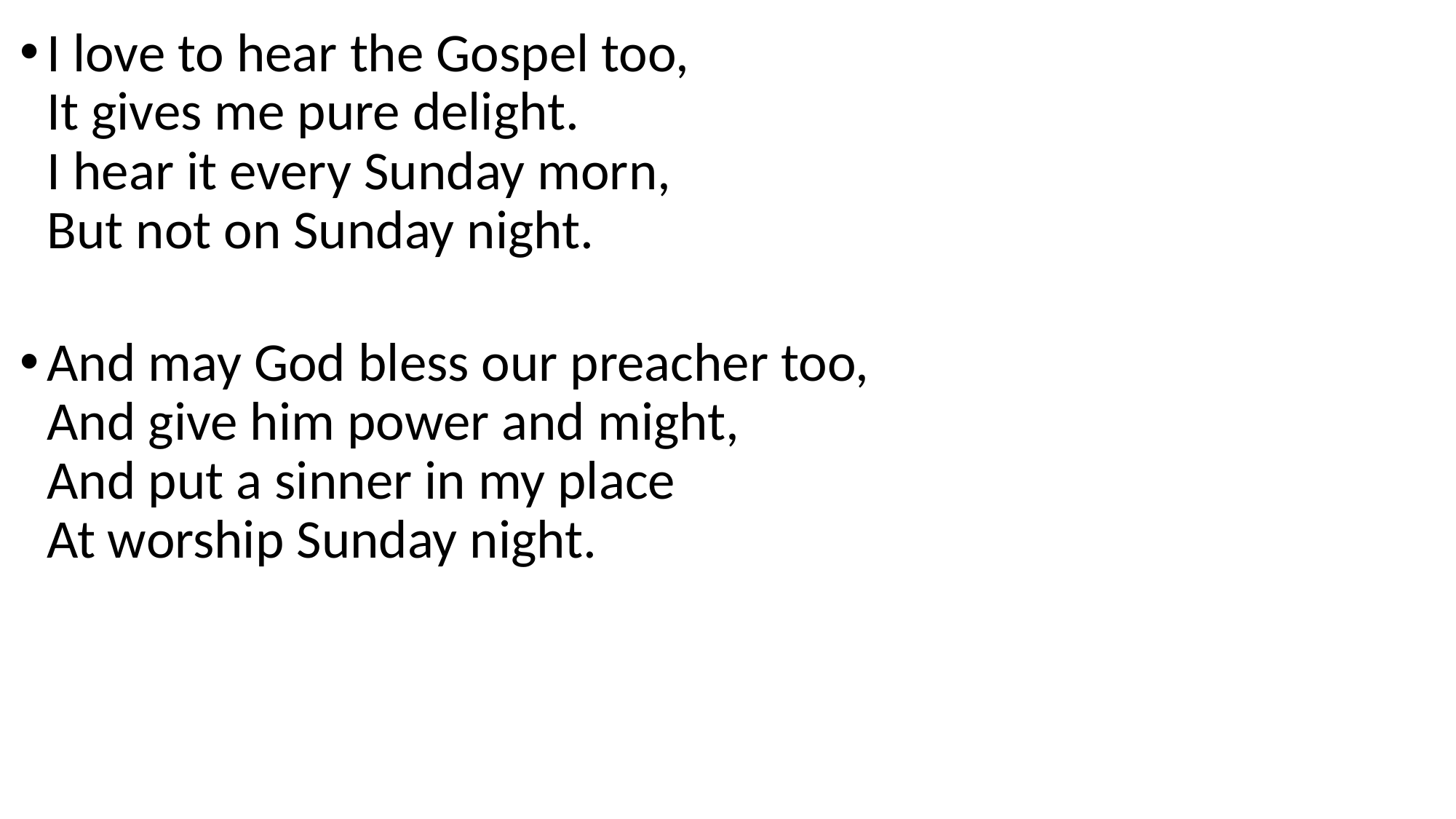

I love to hear the Gospel too,
It gives me pure delight.
I hear it every Sunday morn,
But not on Sunday night.
And may God bless our preacher too,
And give him power and might,
And put a sinner in my place
At worship Sunday night.